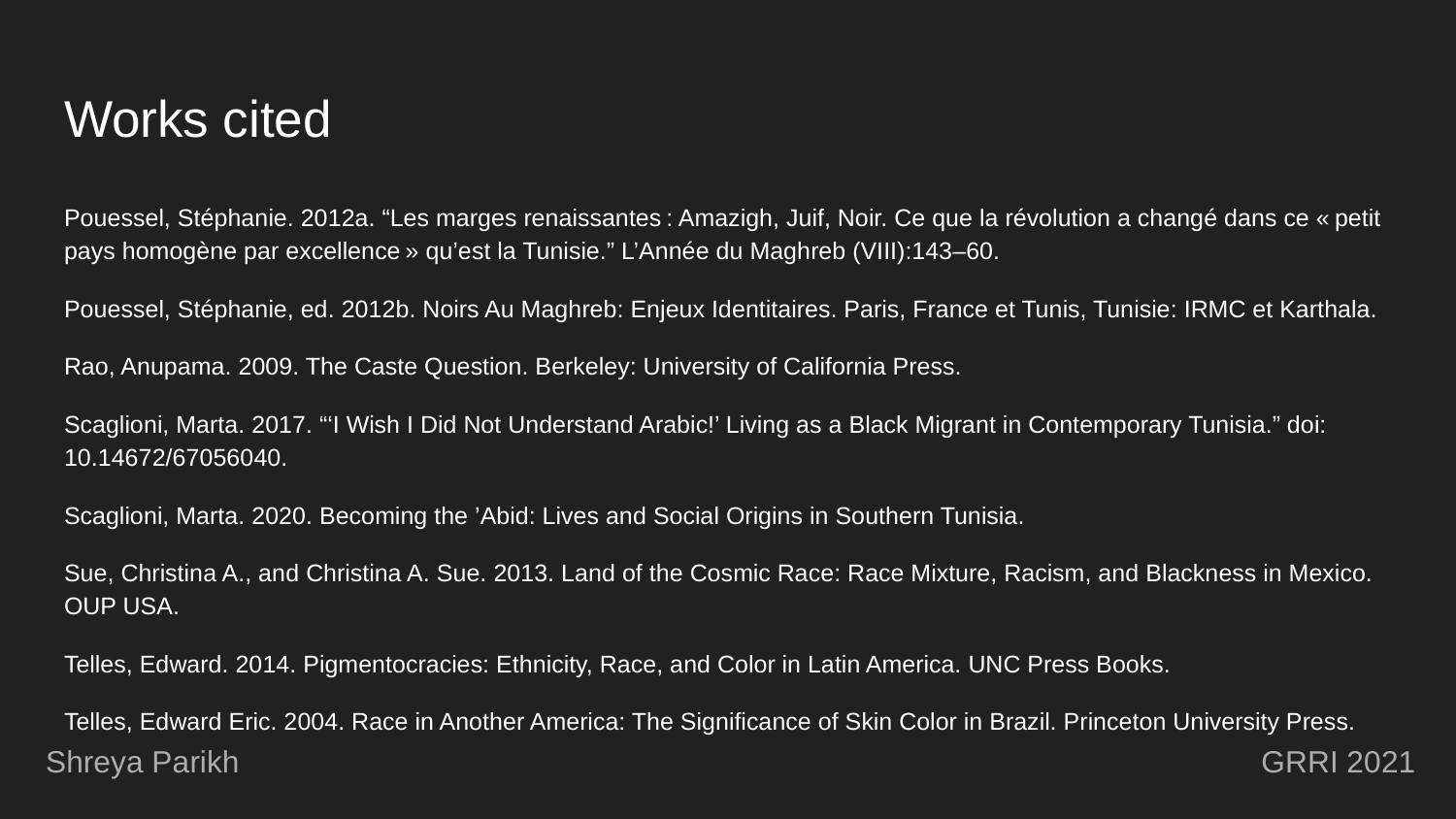

# Works cited

Pouessel, Stéphanie. 2012a. “Les marges renaissantes : Amazigh, Juif, Noir. Ce que la révolution a changé dans ce « petit pays homogène par excellence » qu’est la Tunisie.” L’Année du Maghreb (VIII):143–60.
Pouessel, Stéphanie, ed. 2012b. Noirs Au Maghreb: Enjeux Identitaires. Paris, France et Tunis, Tunisie: IRMC et Karthala.
Rao, Anupama. 2009. The Caste Question. Berkeley: University of California Press.
Scaglioni, Marta. 2017. “‘I Wish I Did Not Understand Arabic!’ Living as a Black Migrant in Contemporary Tunisia.” doi: 10.14672/67056040.
Scaglioni, Marta. 2020. Becoming the ’Abid: Lives and Social Origins in Southern Tunisia.
Sue, Christina A., and Christina A. Sue. 2013. Land of the Cosmic Race: Race Mixture, Racism, and Blackness in Mexico. OUP USA.
Telles, Edward. 2014. Pigmentocracies: Ethnicity, Race, and Color in Latin America. UNC Press Books.
Telles, Edward Eric. 2004. Race in Another America: The Significance of Skin Color in Brazil. Princeton University Press.
Shreya Parikh 							      GRRI 2021